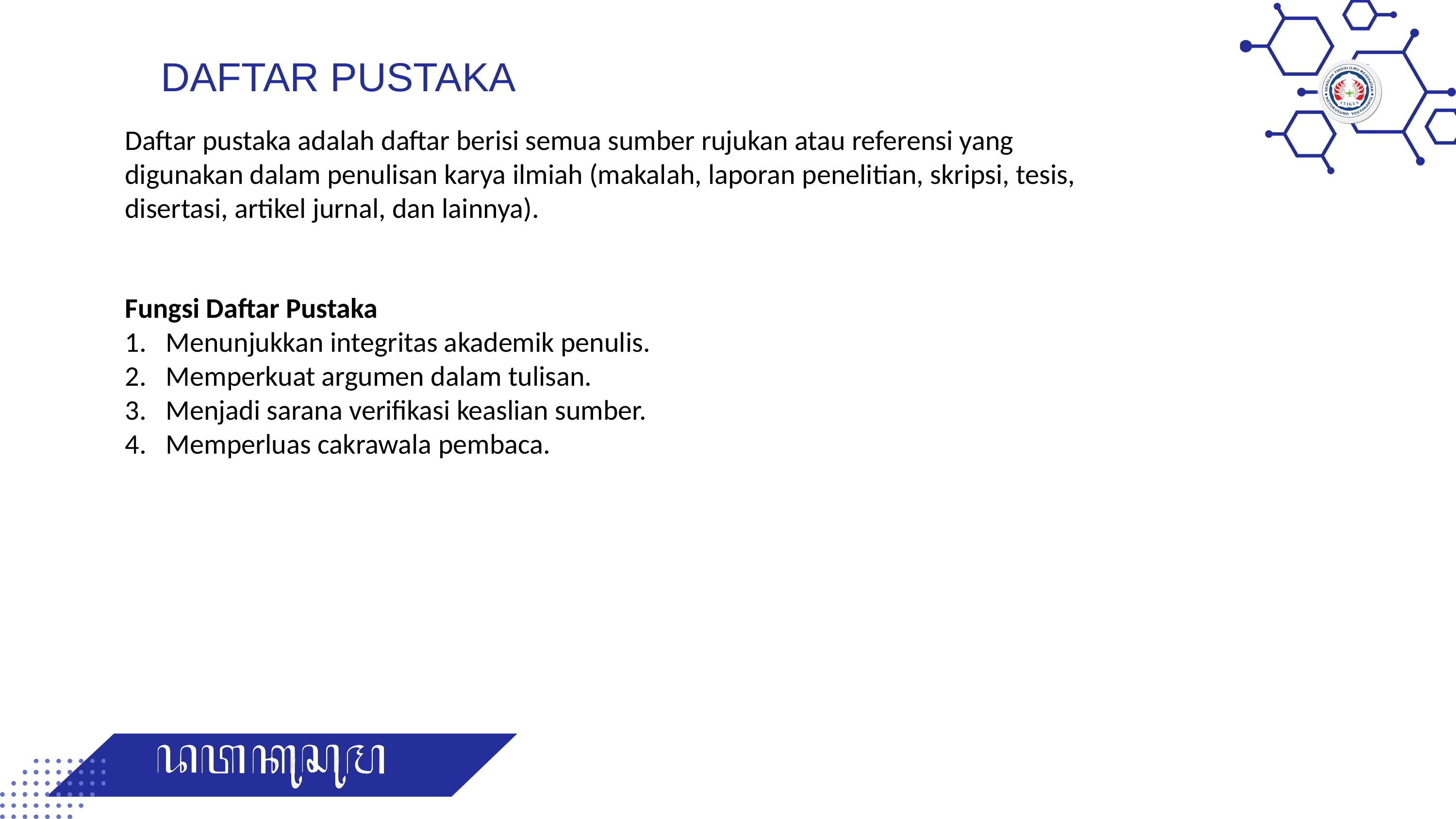

DAFTAR PUSTAKA

Daftar pustaka adalah daftar berisi semua sumber rujukan atau referensi yang digunakan dalam penulisan karya ilmiah (makalah, laporan penelitian, skripsi, tesis, disertasi, artikel jurnal, dan lainnya).
Fungsi Daftar Pustaka
Menunjukkan integritas akademik penulis.
Memperkuat argumen dalam tulisan.
Menjadi sarana verifikasi keaslian sumber.
Memperluas cakrawala pembaca.